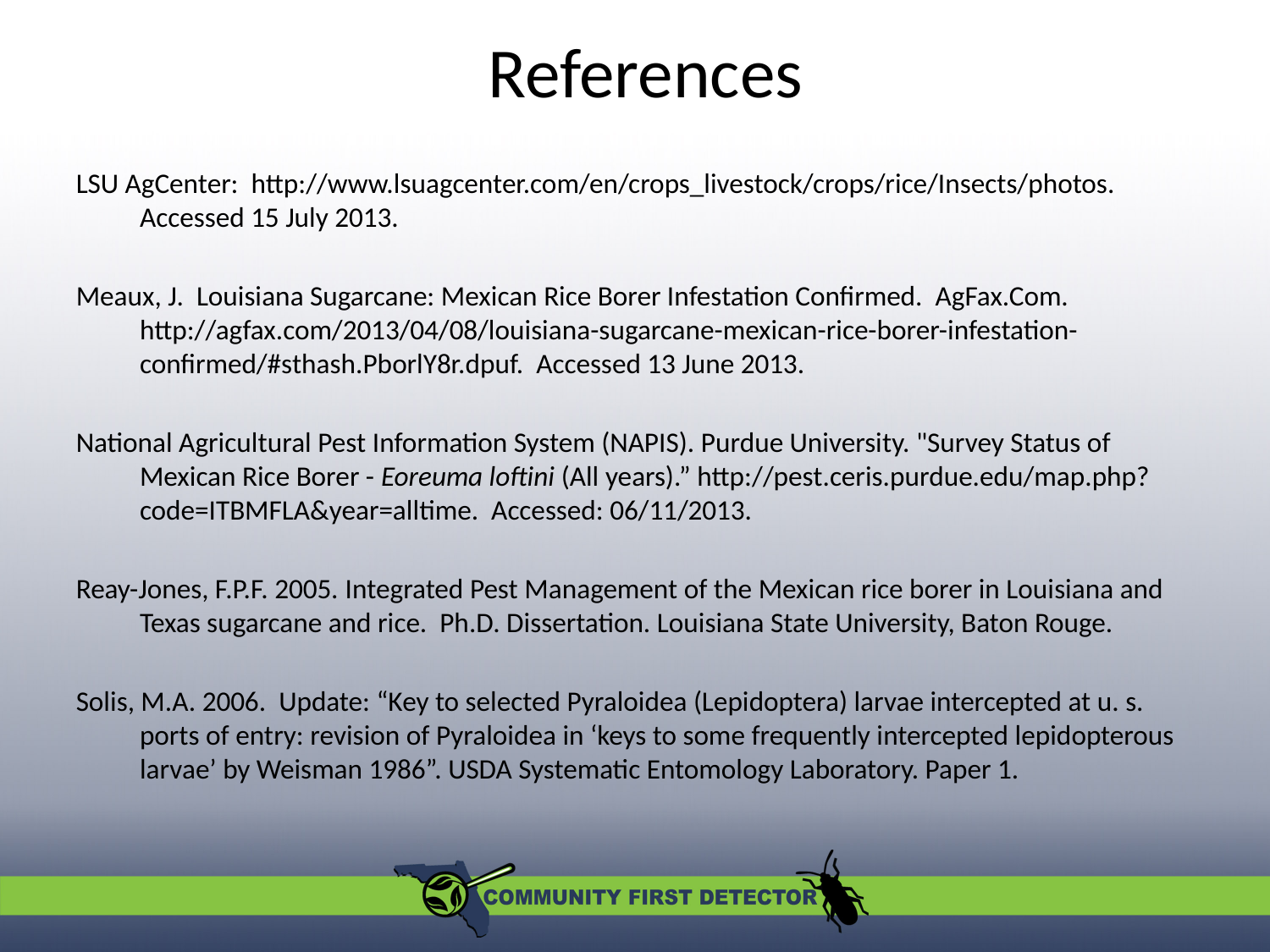

# References
LSU AgCenter:  http://www.lsuagcenter.com/en/crops_livestock/crops/rice/Insects/photos.  Accessed 15 July 2013.

Meaux, J.  Louisiana Sugarcane: Mexican Rice Borer Infestation Confirmed.  AgFax.Com.  http://agfax.com/2013/04/08/louisiana-sugarcane-mexican-rice-borer-infestation-confirmed/#sthash.PborlY8r.dpuf.  Accessed 13 June 2013.

National Agricultural Pest Information System (NAPIS). Purdue University. "Survey Status of Mexican Rice Borer - Eoreuma loftini (All years).” http://pest.ceris.purdue.edu/map.php?code=ITBMFLA&year=alltime.  Accessed: 06/11/2013.

Reay-Jones, F.P.F. 2005. Integrated Pest Management of the Mexican rice borer in Louisiana and Texas sugarcane and rice.  Ph.D. Dissertation. Louisiana State University, Baton Rouge.

Solis, M.A. 2006.  Update: “Key to selected Pyraloidea (Lepidoptera) larvae intercepted at u. s. ports of entry: revision of Pyraloidea in ‘keys to some frequently intercepted lepidopterous larvae’ by Weisman 1986”. USDA Systematic Entomology Laboratory. Paper 1.